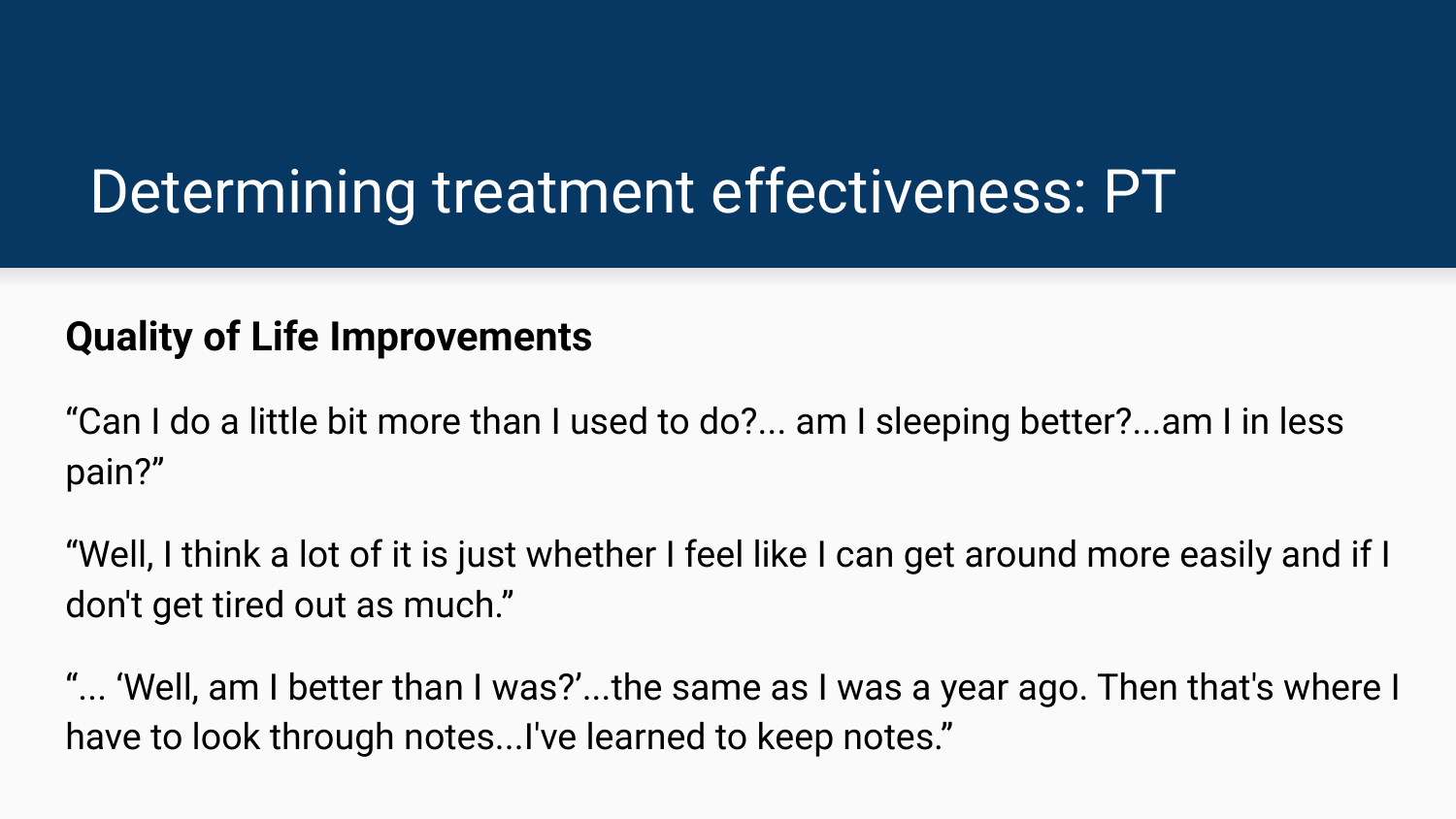

# Determining treatment effectiveness: PT
Quality of Life Improvements
“Can I do a little bit more than I used to do?... am I sleeping better?...am I in less pain?”
“Well, I think a lot of it is just whether I feel like I can get around more easily and if I don't get tired out as much.”
“... ‘Well, am I better than I was?’...the same as I was a year ago. Then that's where I have to look through notes...I've learned to keep notes.”